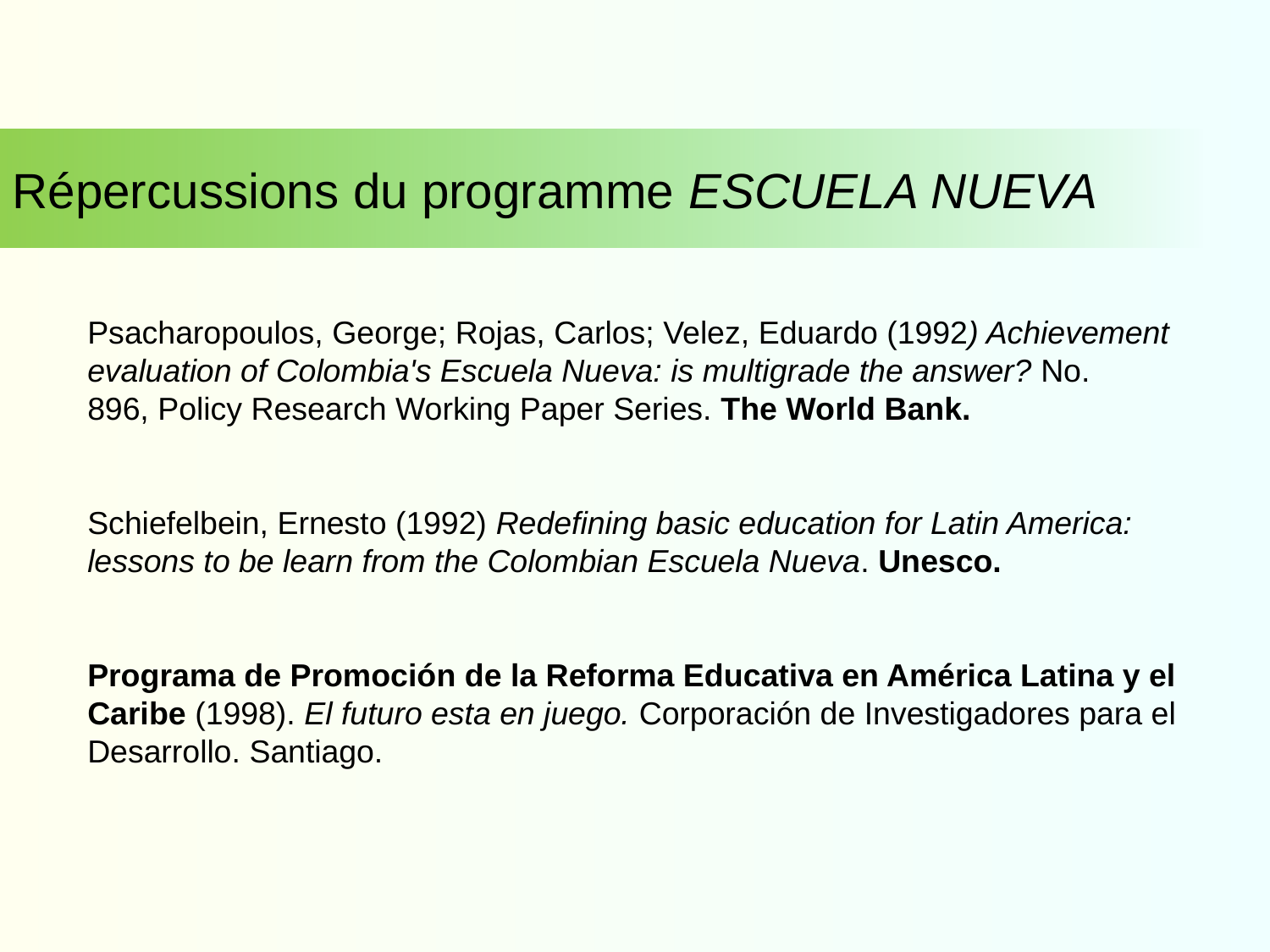

Répercussions du programme ESCUELA NUEVA
Psacharopoulos, George; Rojas, Carlos; Velez, Eduardo (1992) Achievement evaluation of Colombia's Escuela Nueva: is multigrade the answer? No. 896, Policy Research Working Paper Series. The World Bank.

Schiefelbein, Ernesto (1992) Redefining basic education for Latin America: lessons to be learn from the Colombian Escuela Nueva. Unesco.

Programa de Promoción de la Reforma Educativa en América Latina y el Caribe (1998). El futuro esta en juego. Corporación de Investigadores para el Desarrollo. Santiago.